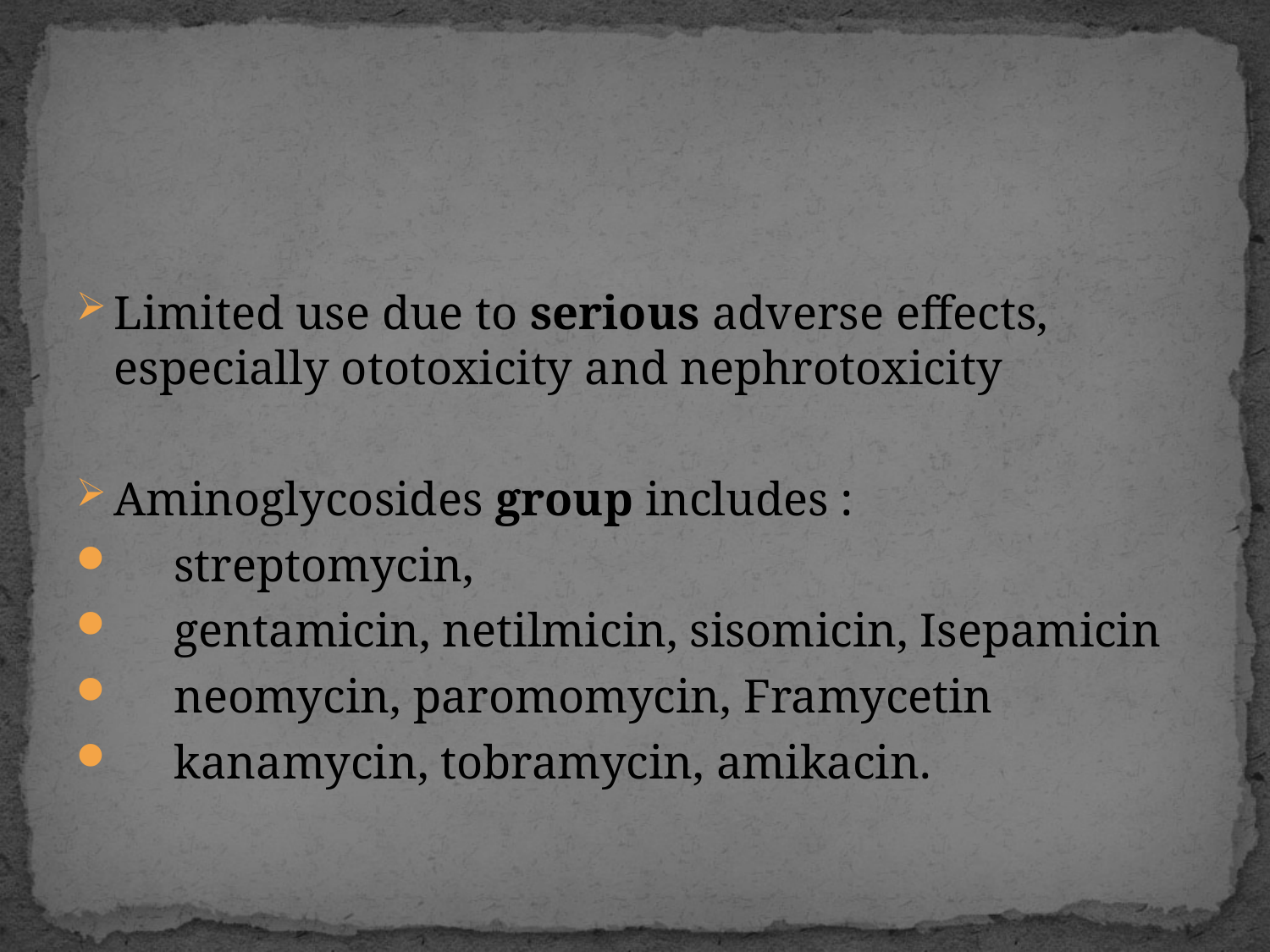

#

Limited use due to serious adverse effects, especially ototoxicity and nephrotoxicity

Aminoglycosides group includes :
     streptomycin,
     gentamicin, netilmicin, sisomicin, Isepamicin
     neomycin, paromomycin, Framycetin
     kanamycin, tobramycin, amikacin.